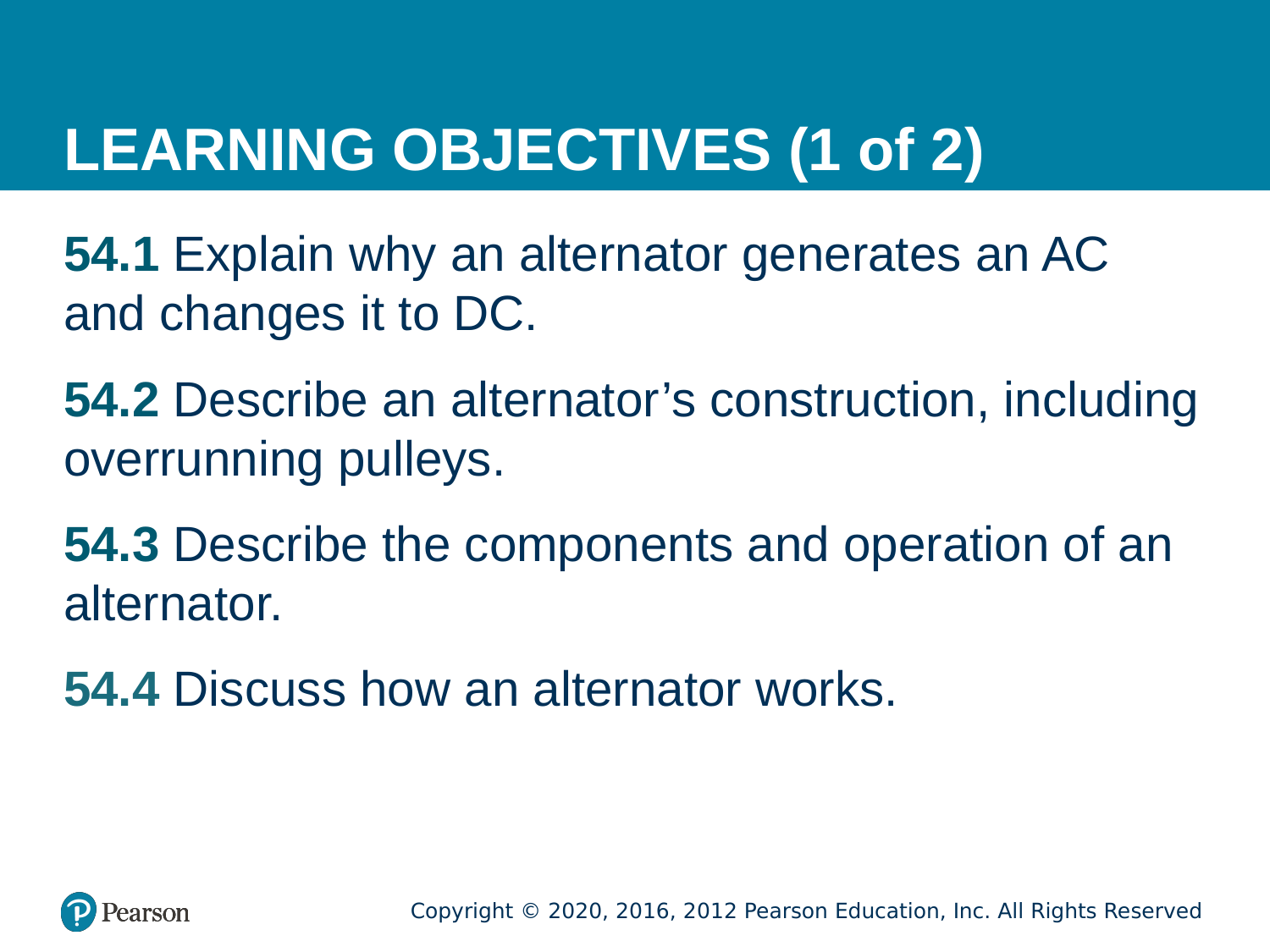

# LEARNING OBJECTIVES (1 of 2)
54.1 Explain why an alternator generates an AC and changes it to DC.
54.2 Describe an alternator’s construction, including overrunning pulleys.
54.3 Describe the components and operation of an alternator.
54.4 Discuss how an alternator works.